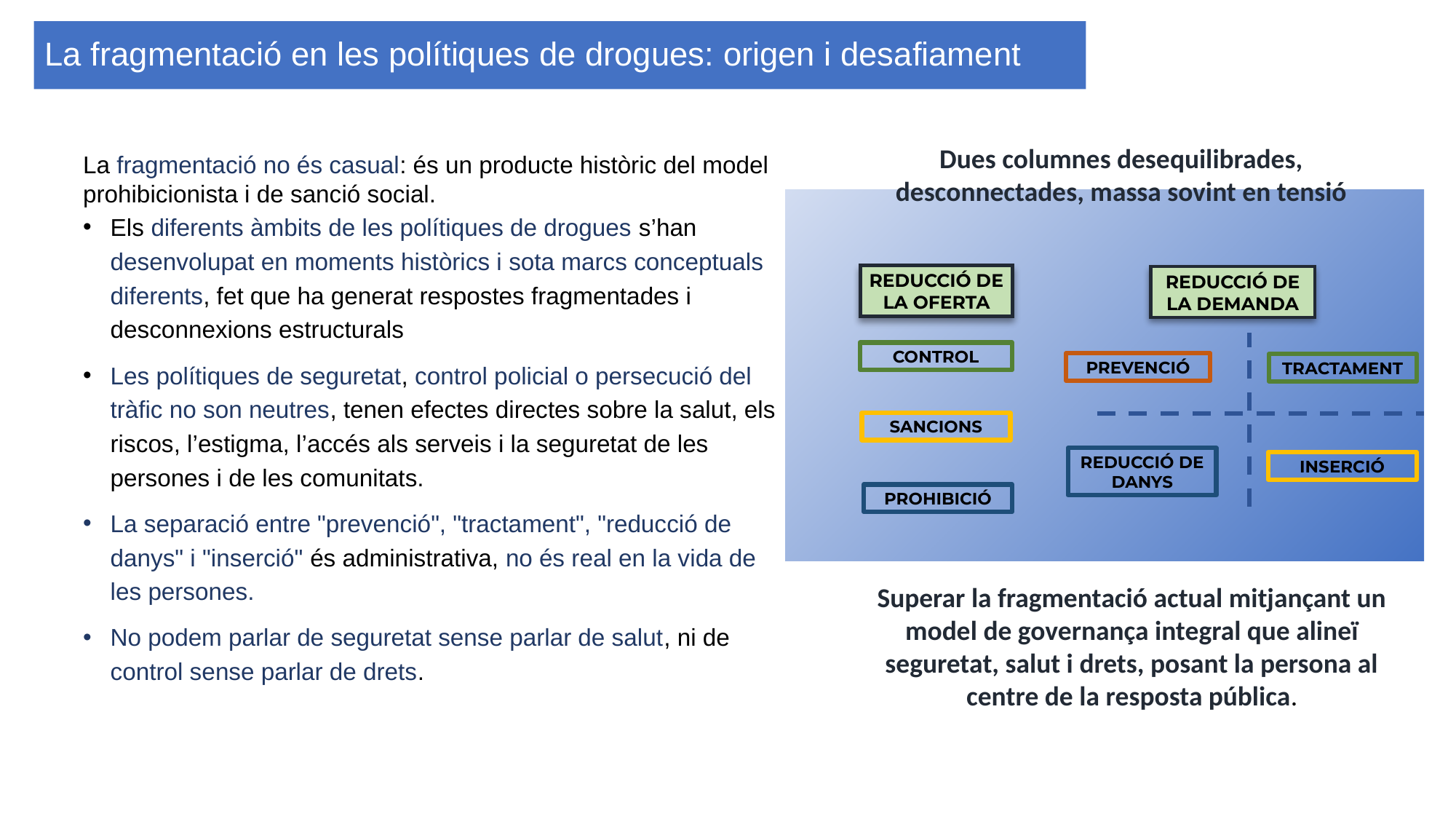

La fragmentació en les polítiques de drogues: origen i desafiament
Dues columnes desequilibrades, desconnectades, massa sovint en tensió
La fragmentació no és casual: és un producte històric del model prohibicionista i de sanció social.
Els diferents àmbits de les polítiques de drogues s’han desenvolupat en moments històrics i sota marcs conceptuals diferents, fet que ha generat respostes fragmentades i desconnexions estructurals
Les polítiques de seguretat, control policial o persecució del tràfic no son neutres, tenen efectes directes sobre la salut, els riscos, l’estigma, l’accés als serveis i la seguretat de les persones i de les comunitats.
La separació entre "prevenció", "tractament", "reducció de danys" i "inserció" és administrativa, no és real en la vida de les persones.
No podem parlar de seguretat sense parlar de salut, ni de control sense parlar de drets.

REDUCCIÓ DE LA OFERTA
REDUCCIÓ DE LA DEMANDA
CONTROL
PREVENCIÓ
TRACTAMENT
SANCIONS
REDUCCIÓ DE DANYS
INSERCIÓ
PROHIBICIÓ
Superar la fragmentació actual mitjançant un model de governança integral que alineï seguretat, salut i drets, posant la persona al centre de la resposta pública.